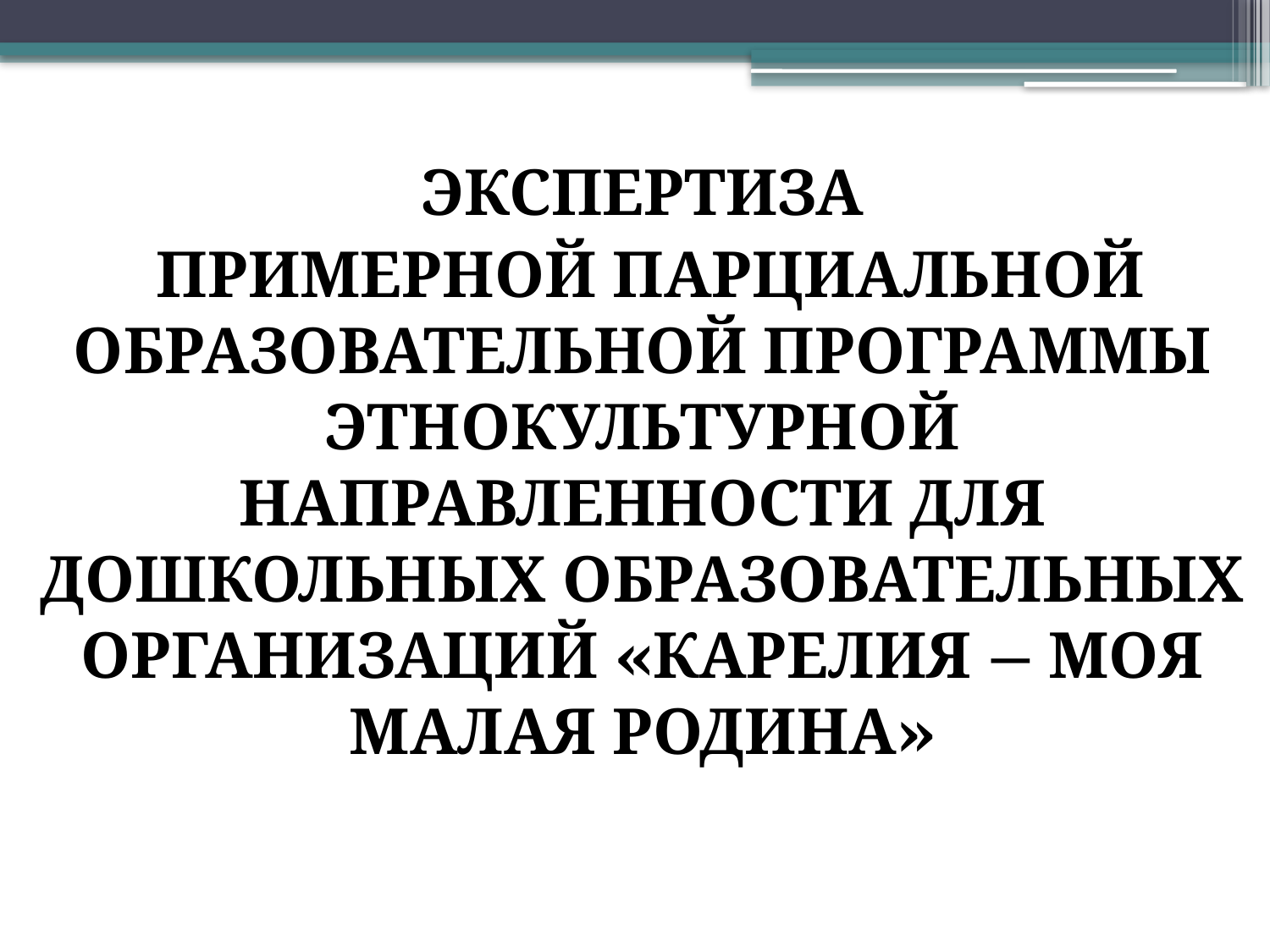

#
ЭКСПЕРТИЗА
 ПРИМЕРНОЙ ПАРЦИАЛЬНОЙ ОБРАЗОВАТЕЛЬНОЙ ПРОГРАММЫ ЭТНОКУЛЬТУРНОЙ НАПРАВЛЕННОСТИ ДЛЯ ДОШКОЛЬНЫХ ОБРАЗОВАТЕЛЬНЫХ ОРГАНИЗАЦИЙ «КАРЕЛИЯ – МОЯ МАЛАЯ РОДИНА»